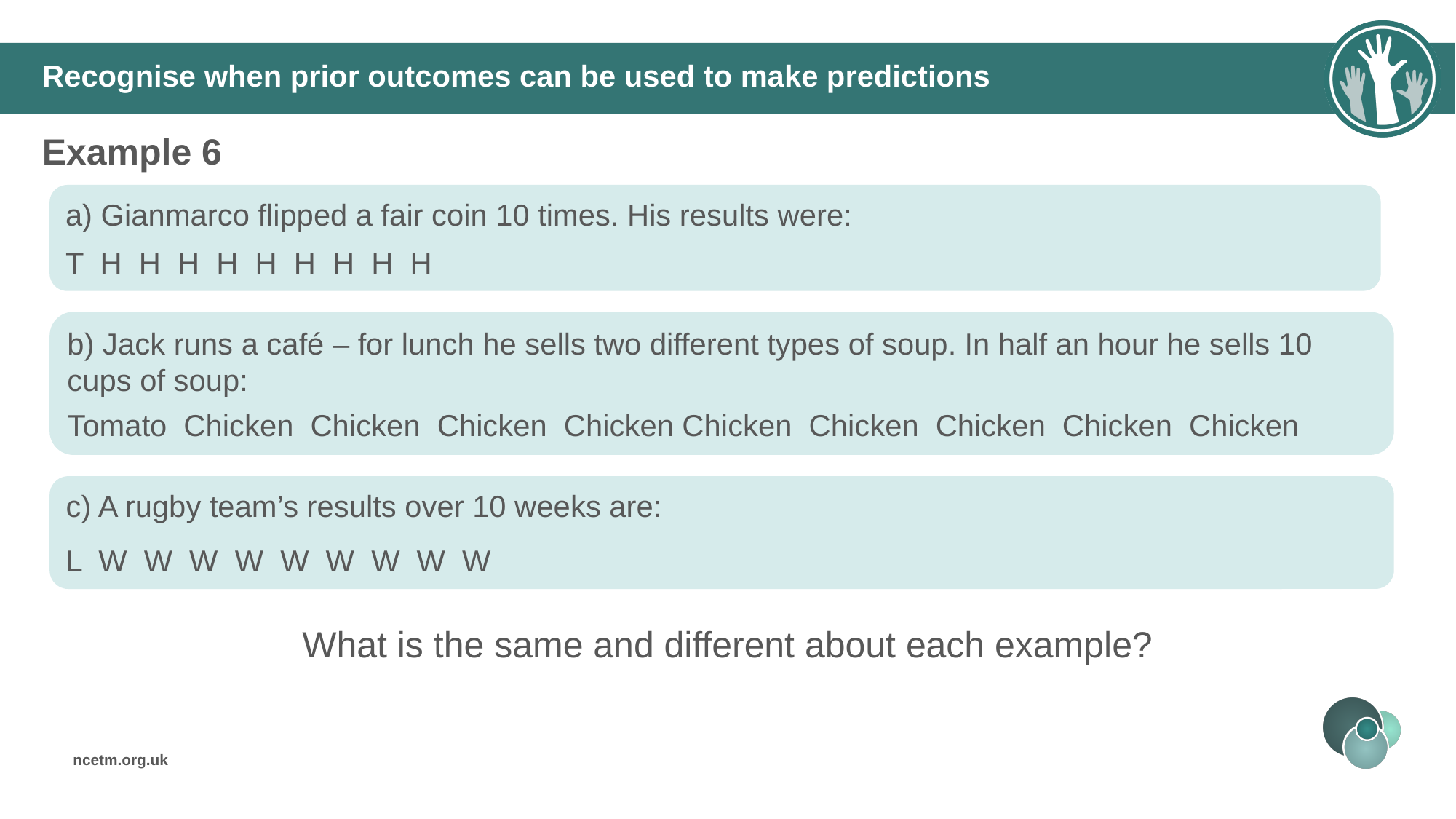

# Recognise when prior outcomes can be used to make predictions
Example 6
a) Gianmarco flipped a fair coin 10 times. His results were:
T  H  H  H  H  H  H  H  H  H
b) Jack runs a café – for lunch he sells two different types of soup. In half an hour he sells 10 cups of soup:
Tomato  Chicken  Chicken  Chicken  Chicken Chicken  Chicken  Chicken  Chicken  Chicken
c) A rugby team’s results over 10 weeks are:
L  W  W  W  W  W  W  W  W  W
What is the same and different about each example?